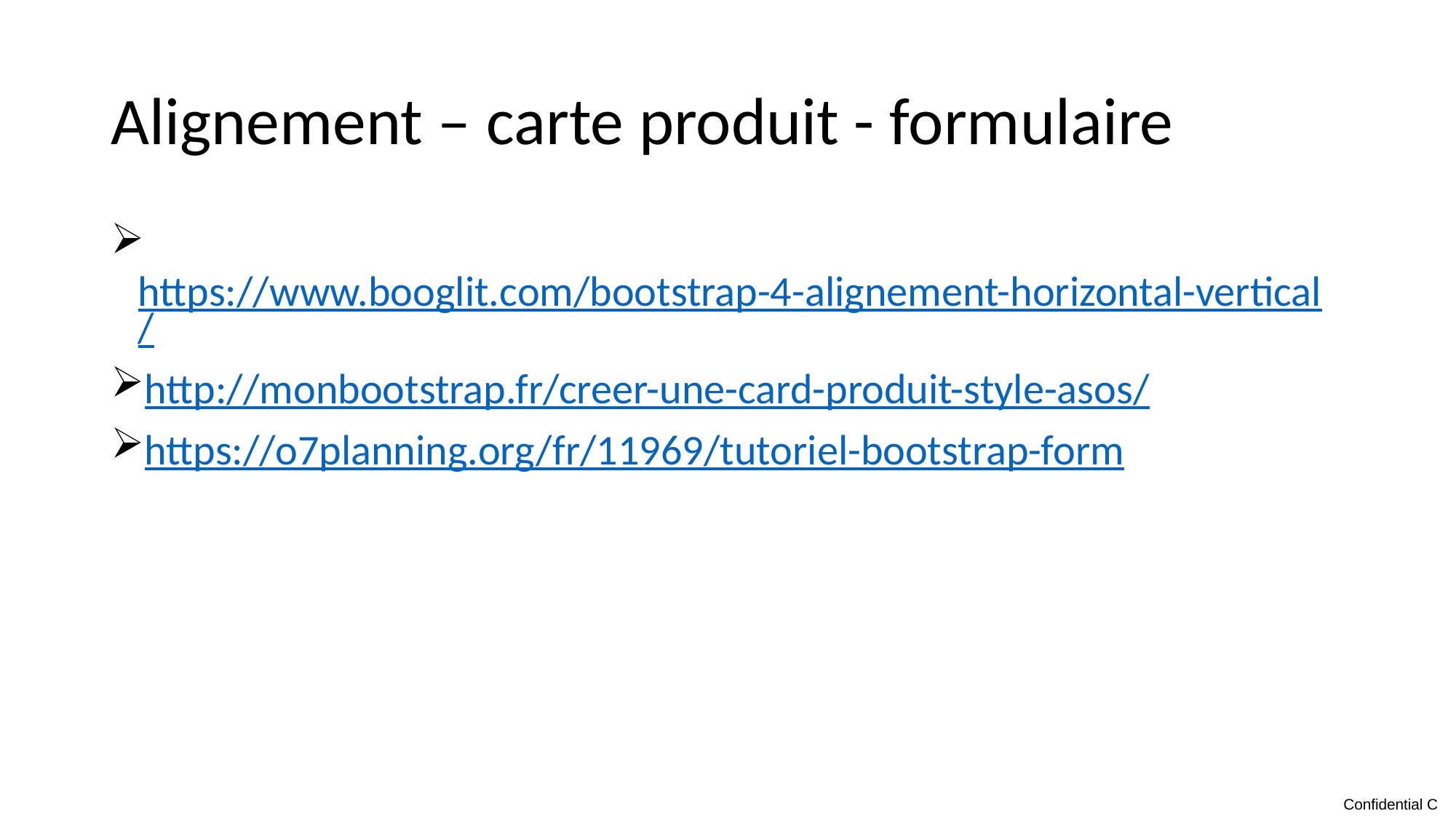

# Alignement – carte produit - formulaire
 https://www.booglit.com/bootstrap-4-alignement-horizontal-vertical/
http://monbootstrap.fr/creer-une-card-produit-style-asos/
https://o7planning.org/fr/11969/tutoriel-bootstrap-form